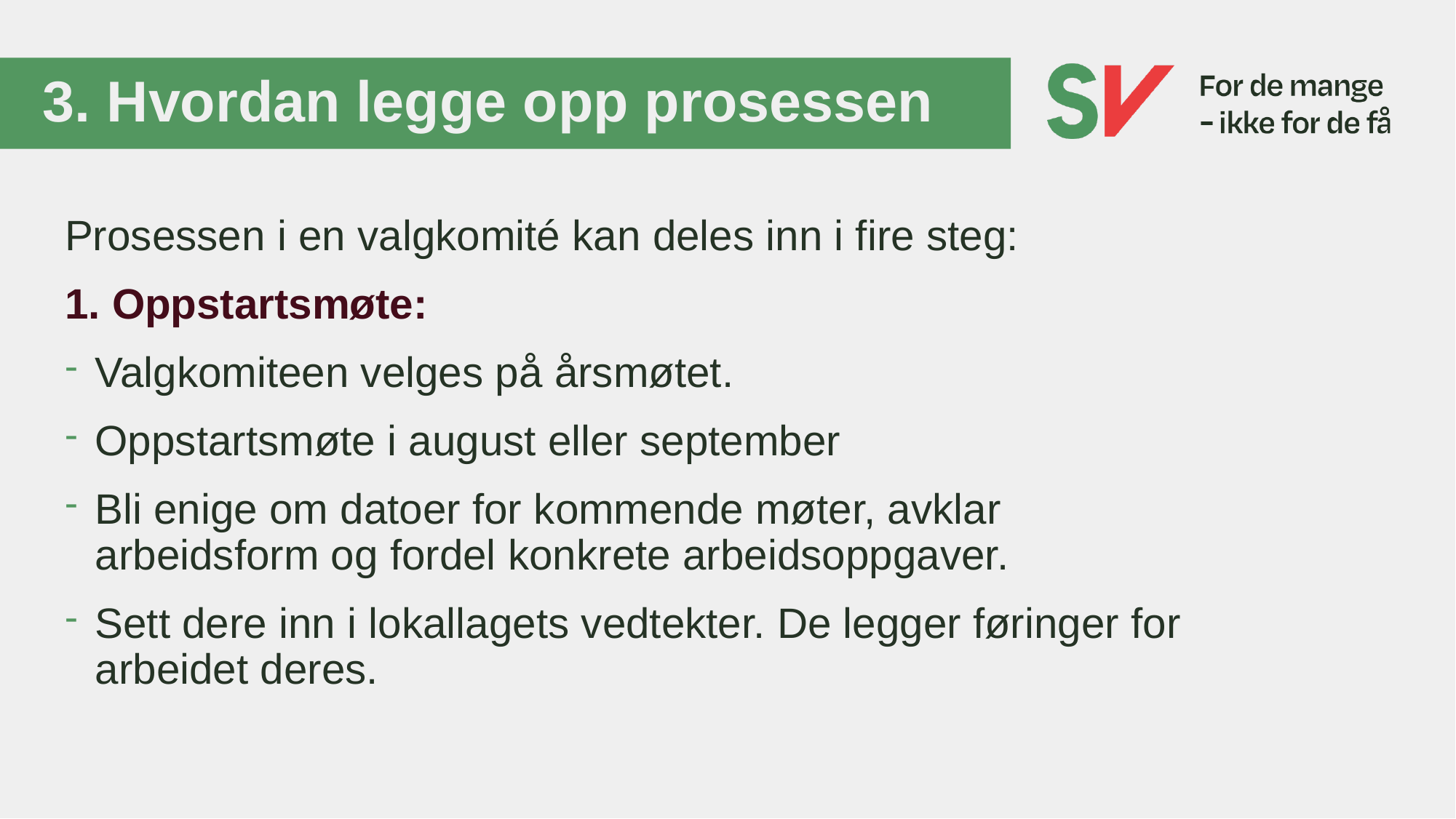

# 3. Hvordan legge opp prosessen
Prosessen i en valgkomité kan deles inn i fire steg:
1. Oppstartsmøte:
Valgkomiteen velges på årsmøtet.
Oppstartsmøte i august eller september
Bli enige om datoer for kommende møter, avklar arbeidsform og fordel konkrete arbeidsoppgaver.
Sett dere inn i lokallagets vedtekter. De legger føringer for arbeidet deres.